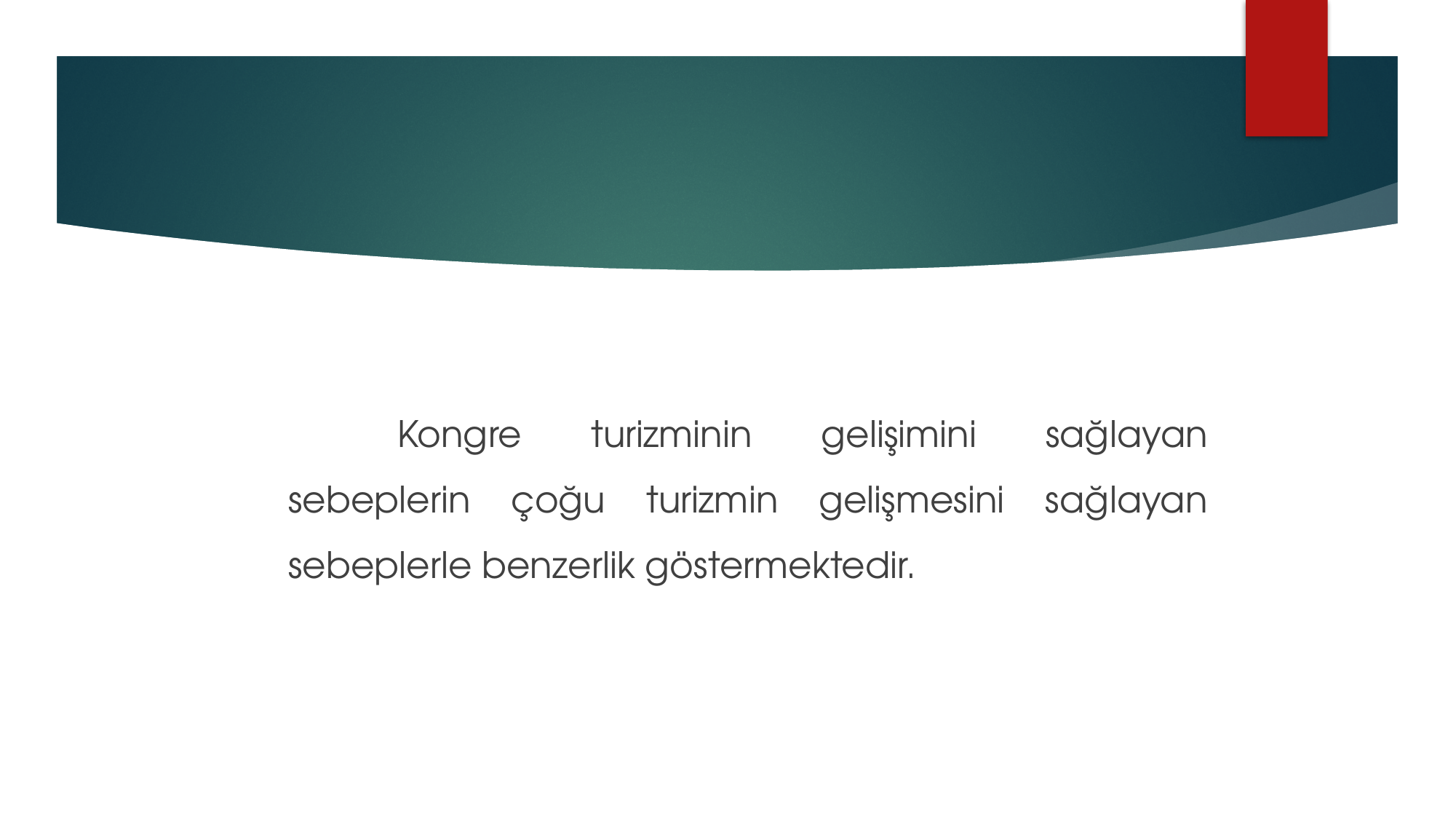

#
		Kongre turizminin gelişimini sağlayan sebeplerin çoğu turizmin gelişmesini sağlayan sebeplerle benzerlik göstermektedir.